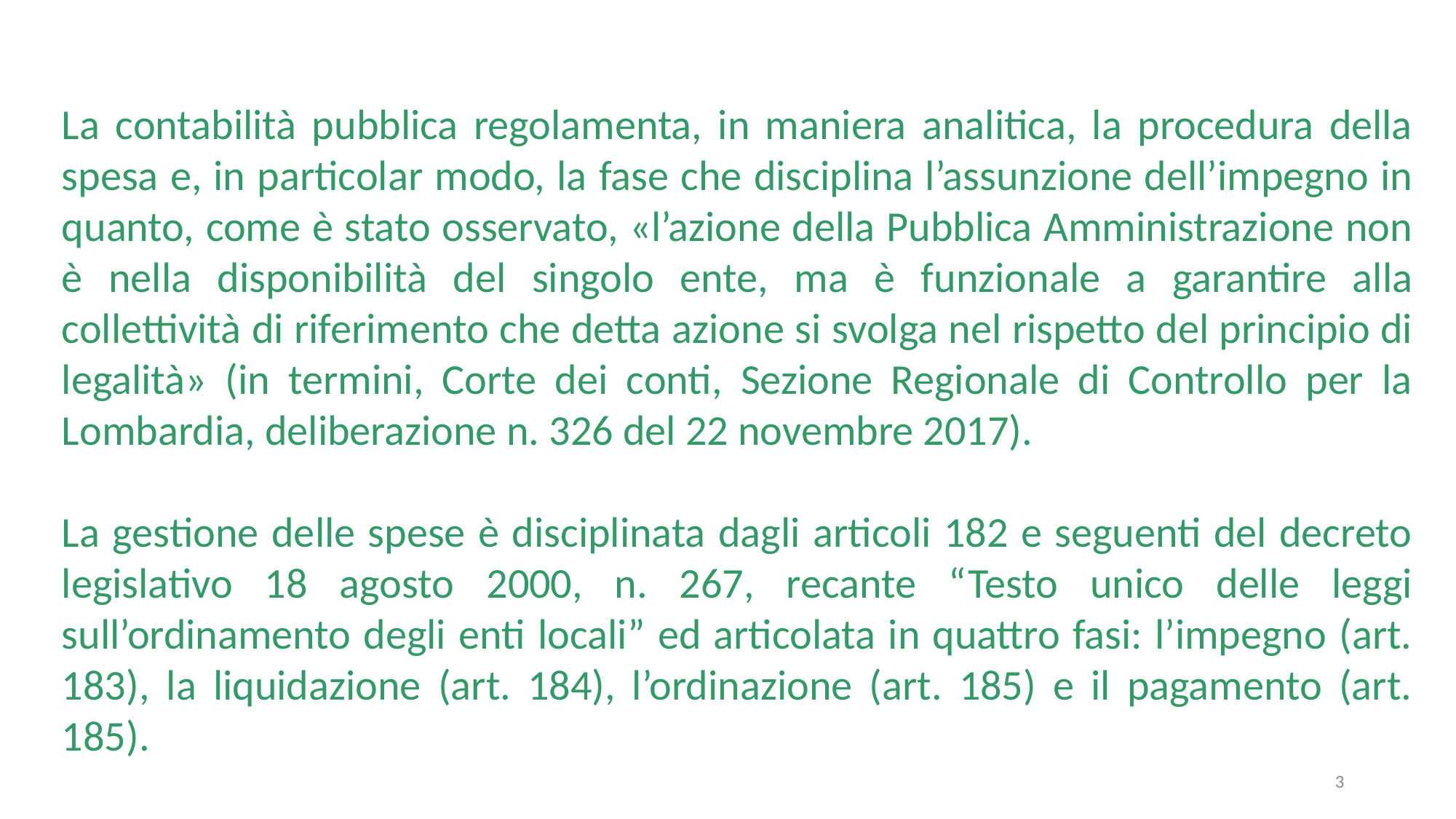

La contabilità pubblica regolamenta, in maniera analitica, la procedura della spesa e, in particolar modo, la fase che disciplina l’assunzione dell’impegno in quanto, come è stato osservato, «l’azione della Pubblica Amministrazione non è nella disponibilità del singolo ente, ma è funzionale a garantire alla collettività di riferimento che detta azione si svolga nel rispetto del principio di legalità» (in termini, Corte dei conti, Sezione Regionale di Controllo per la Lombardia, deliberazione n. 326 del 22 novembre 2017).

La gestione delle spese è disciplinata dagli articoli 182 e seguenti del decreto legislativo 18 agosto 2000, n. 267, recante “Testo unico delle leggi sull’ordinamento degli enti locali” ed articolata in quattro fasi: l’impegno (art. 183), la liquidazione (art. 184), l’ordinazione (art. 185) e il pagamento (art. 185).

3